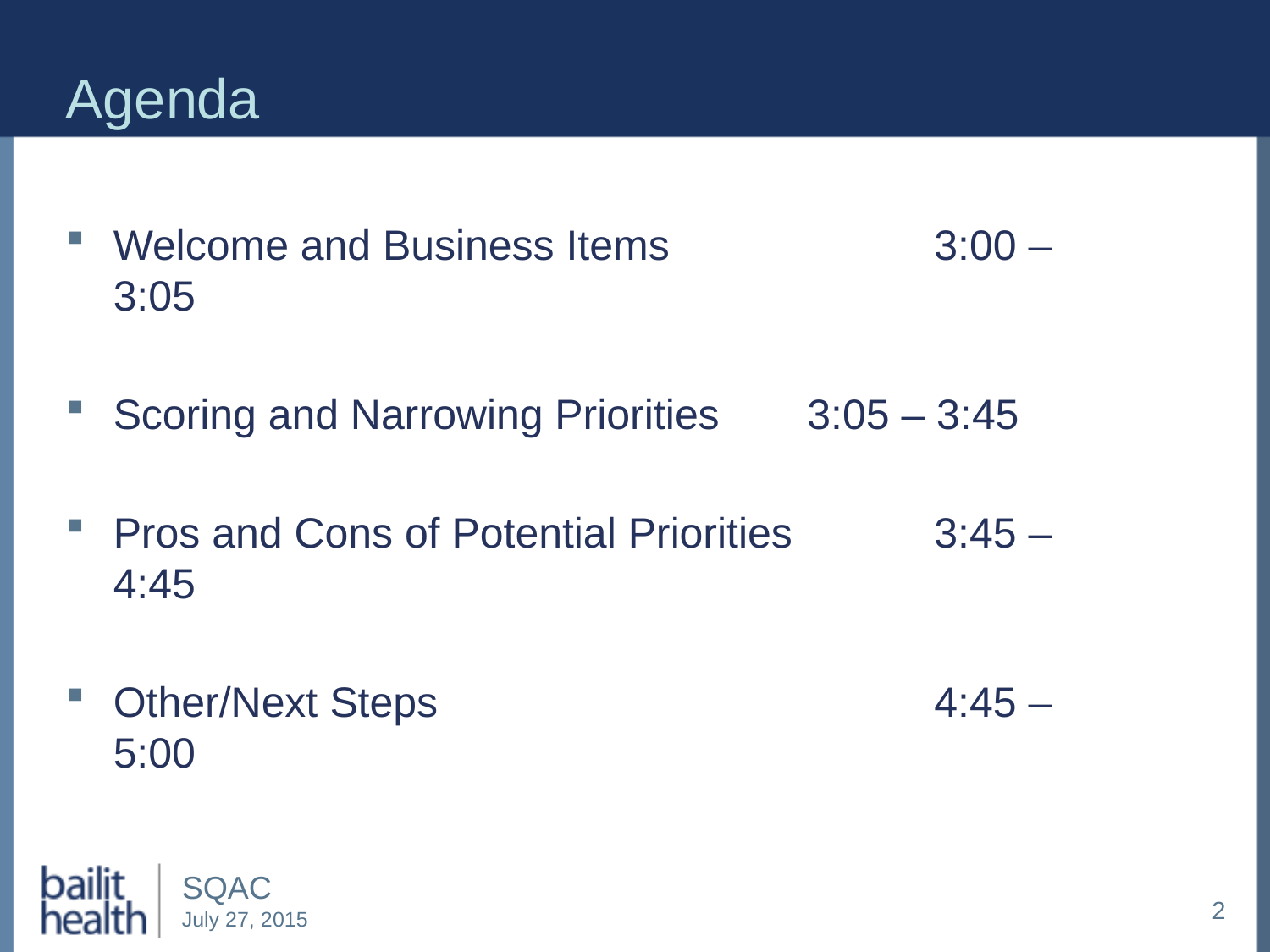

# Agenda
Welcome and Business Items		     3:00 – 3:05

Scoring and Narrowing Priorities	     3:05 – 3:45

Pros and Cons of Potential Priorities	     3:45 – 4:45

Other/Next Steps				     4:45 – 5:00

2